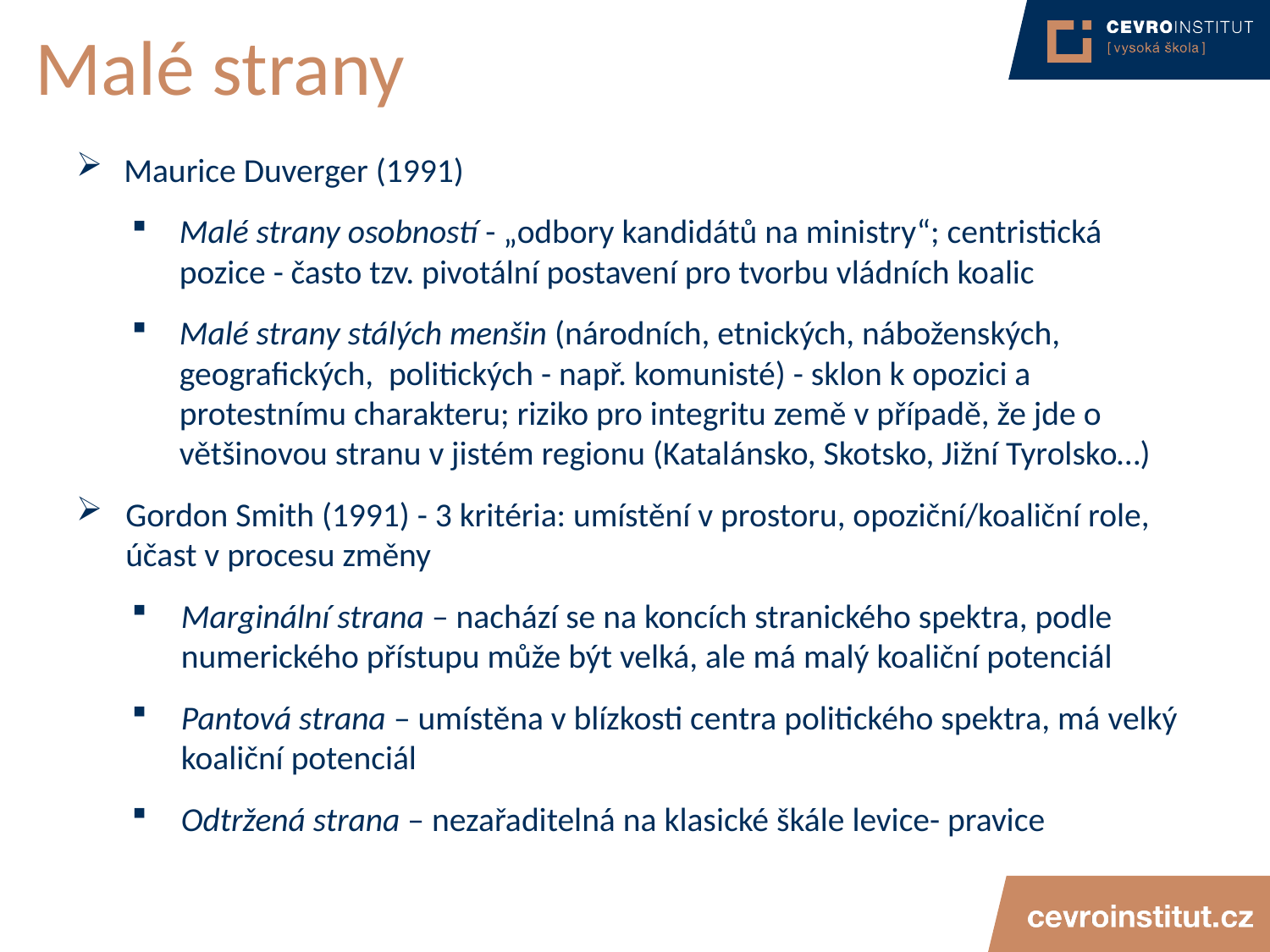

# Malé strany
Maurice Duverger (1991)
Malé strany osobností - „odbory kandidátů na ministry“; centristická pozice - často tzv. pivotální postavení pro tvorbu vládních koalic
Malé strany stálých menšin (národních, etnických, náboženských, geografických,  politických - např. komunisté) - sklon k opozici a protestnímu charakteru; riziko pro integritu země v případě, že jde o většinovou stranu v jistém regionu (Katalánsko, Skotsko, Jižní Tyrolsko…)
Gordon Smith (1991) - 3 kritéria: umístění v prostoru, opoziční/koaliční role, účast v procesu změny
Marginální strana – nachází se na koncích stranického spektra, podle numerického přístupu může být velká, ale má malý koaliční potenciál
Pantová strana – umístěna v blízkosti centra politického spektra, má velký koaliční potenciál
Odtržená strana – nezařaditelná na klasické škále levice- pravice